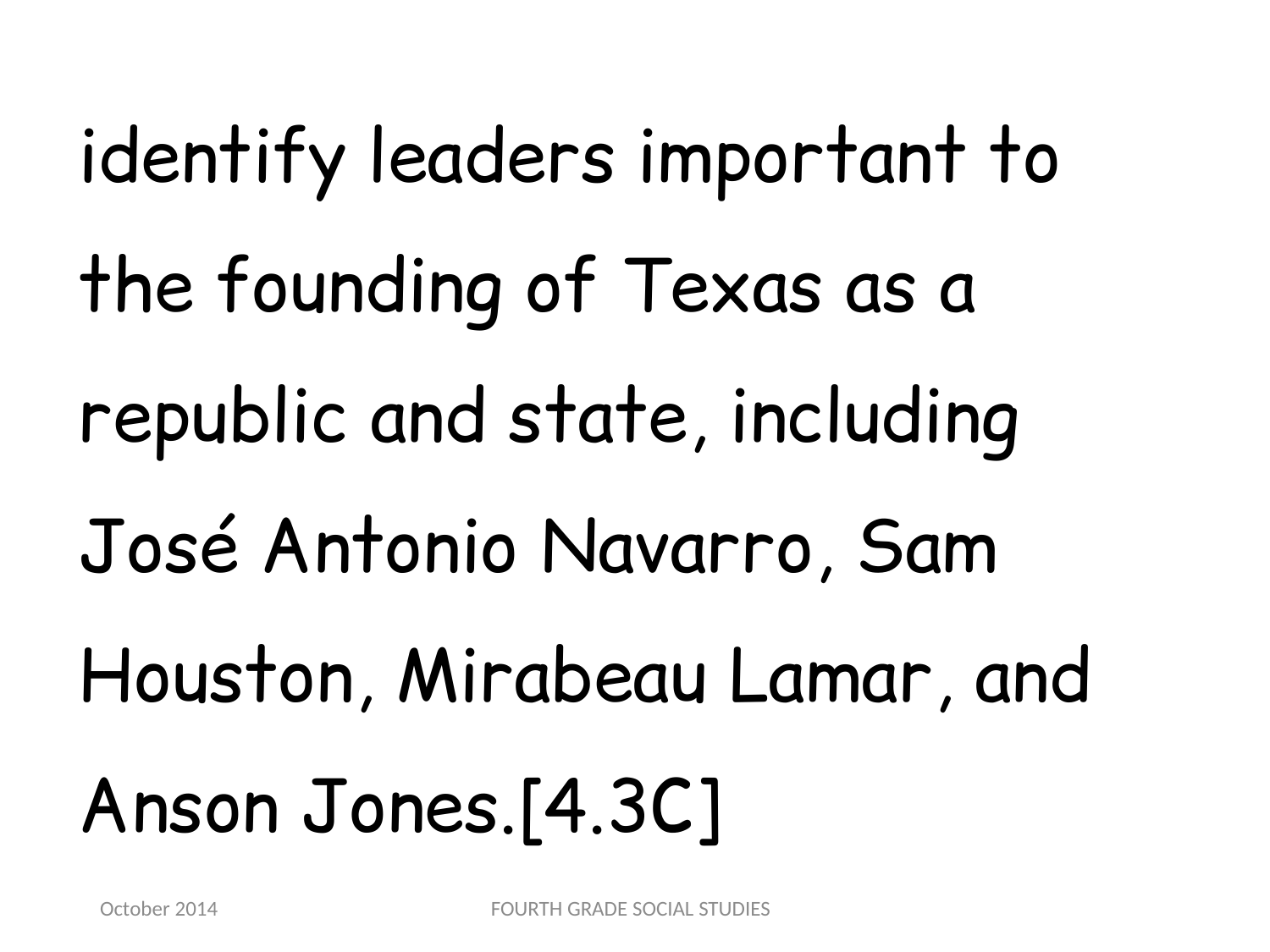

identify leaders important to the founding of Texas as a republic and state, including José Antonio Navarro, Sam Houston, Mirabeau Lamar, and Anson Jones.[4.3C]
October 2014
FOURTH GRADE SOCIAL STUDIES